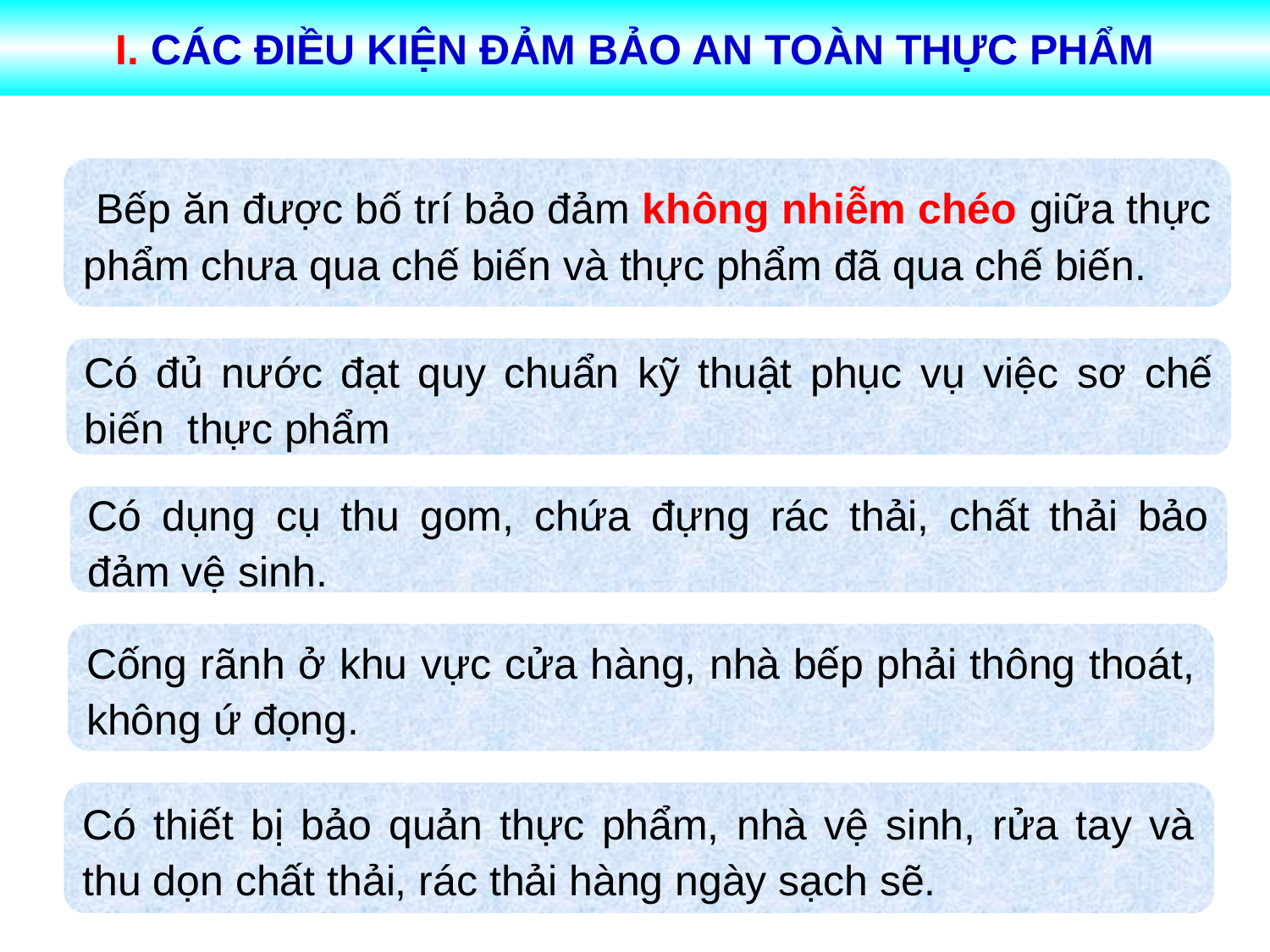

I. CÁC ĐIỀU KIỆN ĐẢM BẢO AN TOÀN THỰC PHẨM

 Bếp ăn được bố trí bảo đảm không nhiễm chéo giữa thực phẩm chưa qua chế biến và thực phẩm đã qua chế biến.
Có đủ nước đạt quy chuẩn kỹ thuật phục vụ việc sơ chế biến  thực phẩm
Có dụng cụ thu gom, chứa đựng rác thải, chất thải bảo đảm vệ sinh.
Cống rãnh ở khu vực cửa hàng, nhà bếp phải thông thoát, không ứ đọng.
Có thiết bị bảo quản thực phẩm, nhà vệ sinh, rửa tay và thu dọn chất thải, rác thải hàng ngày sạch sẽ.